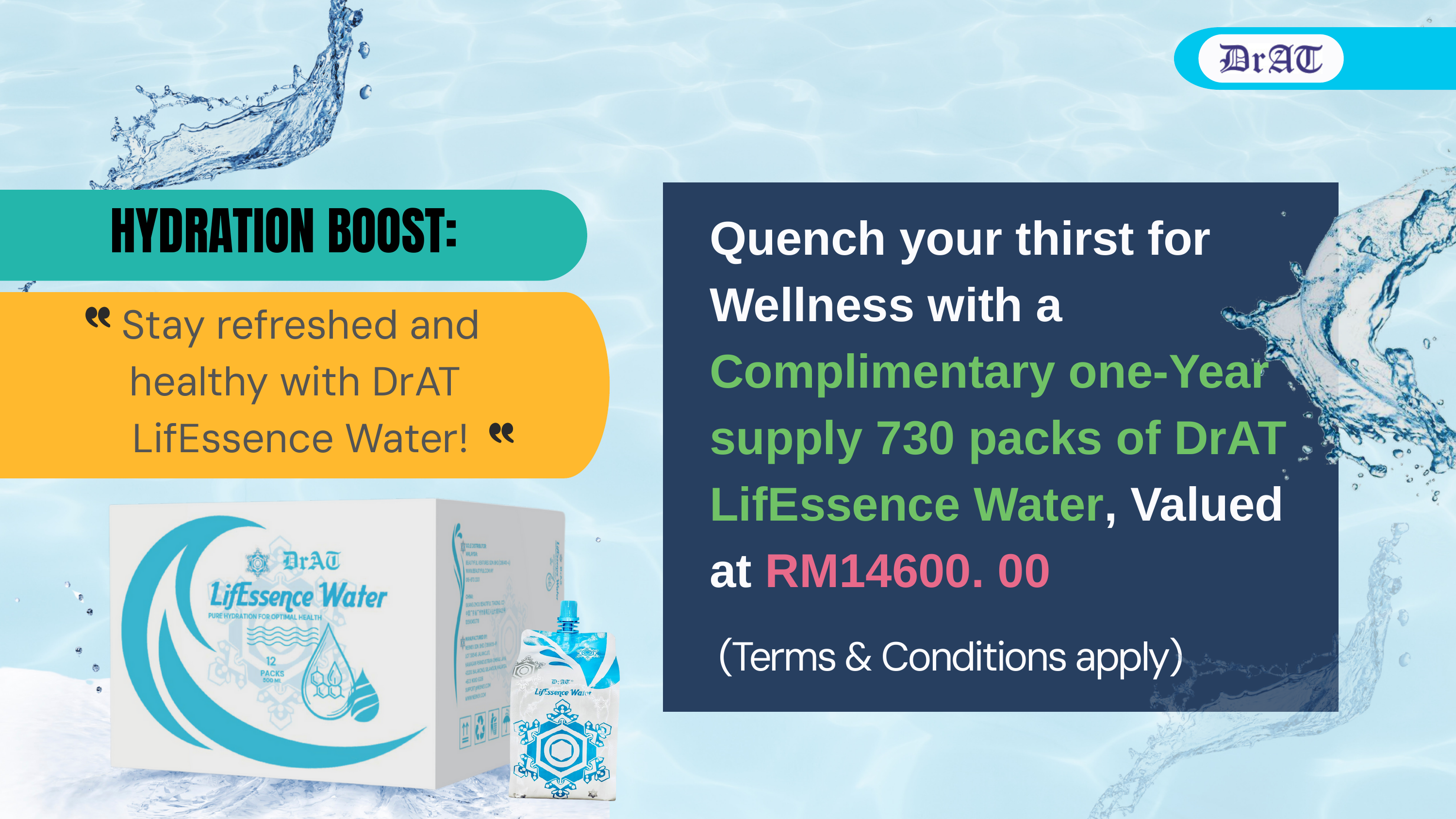

Quench your thirst for Wellness with a Complimentary one-Year supply 730 packs of DrAT LifEssence Water, Valued at RM14600. 00
HYDRATION BOOST:

Stay refreshed and healthy with DrAT  LifEssence Water!

 (Terms & Conditions apply)